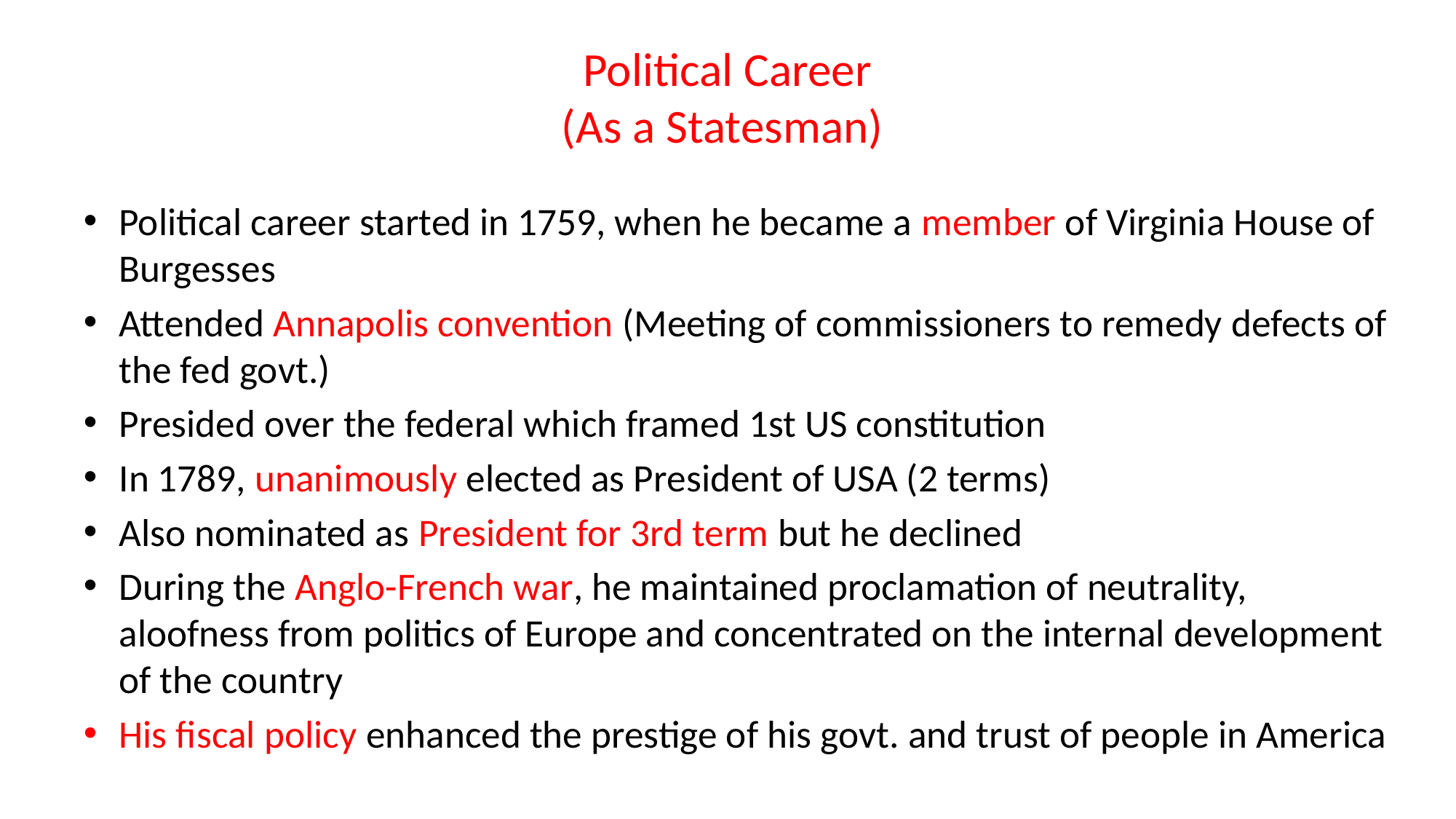

# Political Career (As a Statesman)
Political career started in 1759, when he became a member of Virginia House of Burgesses
Attended Annapolis convention (Meeting of commissioners to remedy defects of the fed govt.)
Presided over the federal which framed 1st US constitution
In 1789, unanimously elected as President of USA (2 terms)
Also nominated as President for 3rd term but he declined
During the Anglo-French war, he maintained proclamation of neutrality, aloofness from politics of Europe and concentrated on the internal development of the country
His fiscal policy enhanced the prestige of his govt. and trust of people in America